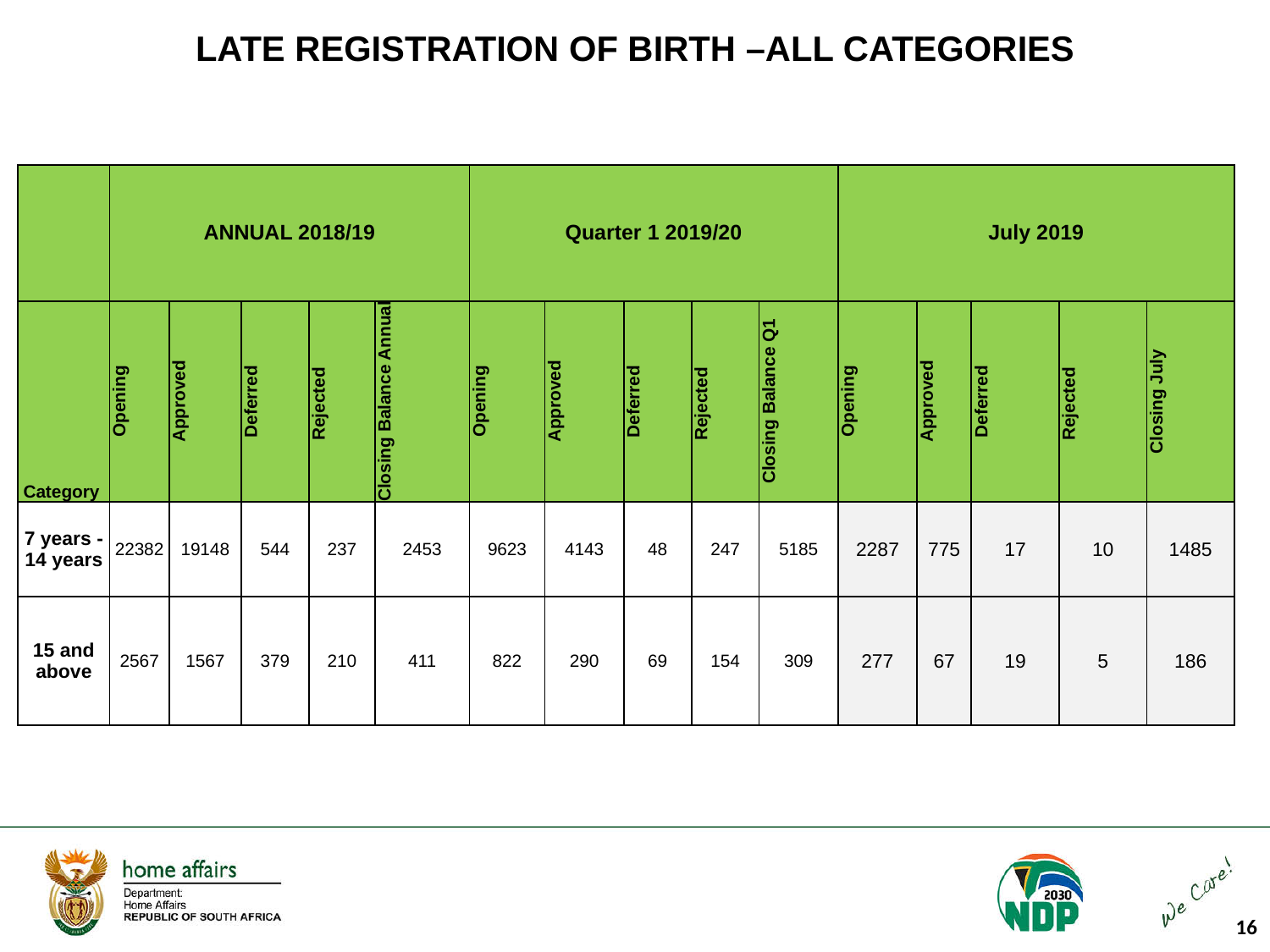

# LATE REGISTRATION OF BIRTH –ALL CATEGORIES
|  | ANNUAL 2018/19 |  |  |  |  | Quarter 1 2019/20 |  |  |  |  | July 2019 |  |  |  |  |
| --- | --- | --- | --- | --- | --- | --- | --- | --- | --- | --- | --- | --- | --- | --- | --- |
| Category | Opening | Approved | Deferred | Rejected | Closing Balance Annual | Opening | Approved | Deferred | Rejected | Closing Balance Q1 | Opening | Approved | Deferred | Rejected | Closing July |
| 7 years -14 years | 22382 | 19148 | 544 | 237 | 2453 | 9623 | 4143 | 48 | 247 | 5185 | 2287 | 775 | 17 | 10 | 1485 |
| 15 and above | 2567 | 1567 | 379 | 210 | 411 | 822 | 290 | 69 | 154 | 309 | 277 | 67 | 19 | 5 | 186 |
16